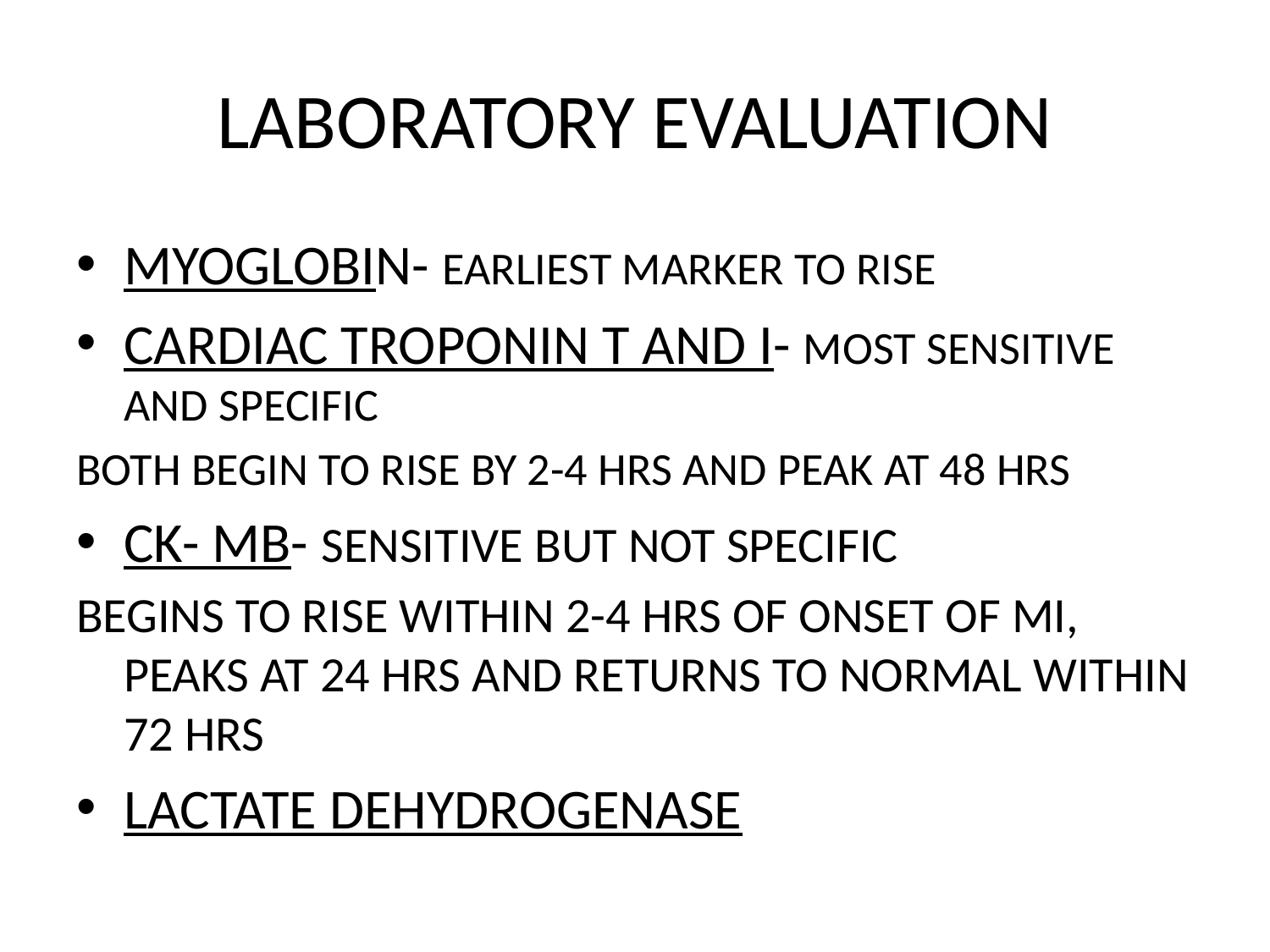

# LABORATORY EVALUATION
MYOGLOBIN- EARLIEST MARKER TO RISE
CARDIAC TROPONIN T AND I- MOST SENSITIVE AND SPECIFIC
BOTH BEGIN TO RISE BY 2-4 HRS AND PEAK AT 48 HRS
CK- MB- SENSITIVE BUT NOT SPECIFIC
BEGINS TO RISE WITHIN 2-4 HRS OF ONSET OF MI, PEAKS AT 24 HRS AND RETURNS TO NORMAL WITHIN 72 HRS
LACTATE DEHYDROGENASE